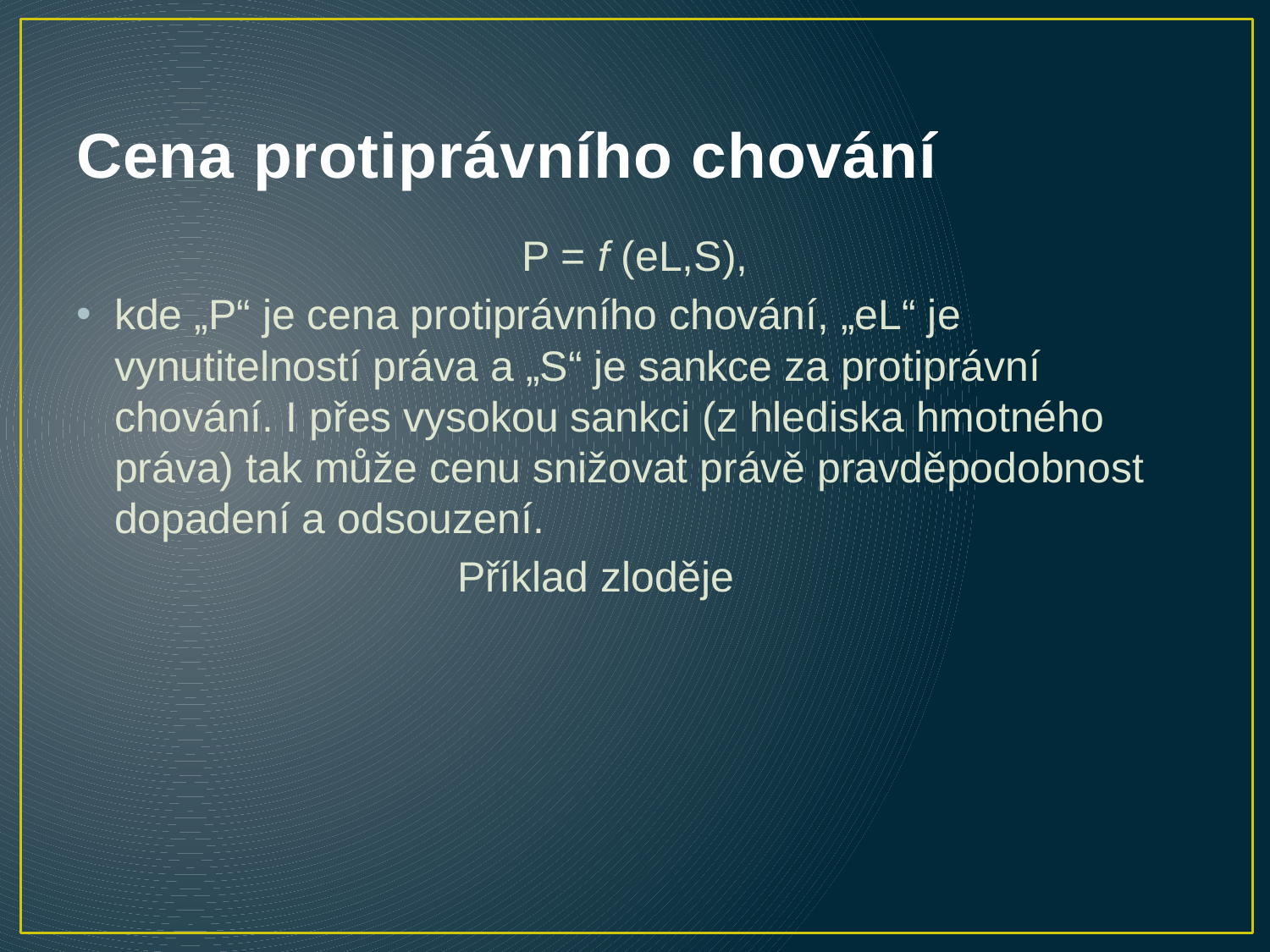

# Cena protiprávního chování
P = f (eL,S),
kde „P“ je cena protiprávního chování, „eL“ je vynutitelností práva a „S“ je sankce za protiprávní chování. I přes vysokou sankci (z hlediska hmotného práva) tak může cenu snižovat právě pravděpodobnost dopadení a odsouzení.
			Příklad zloděje